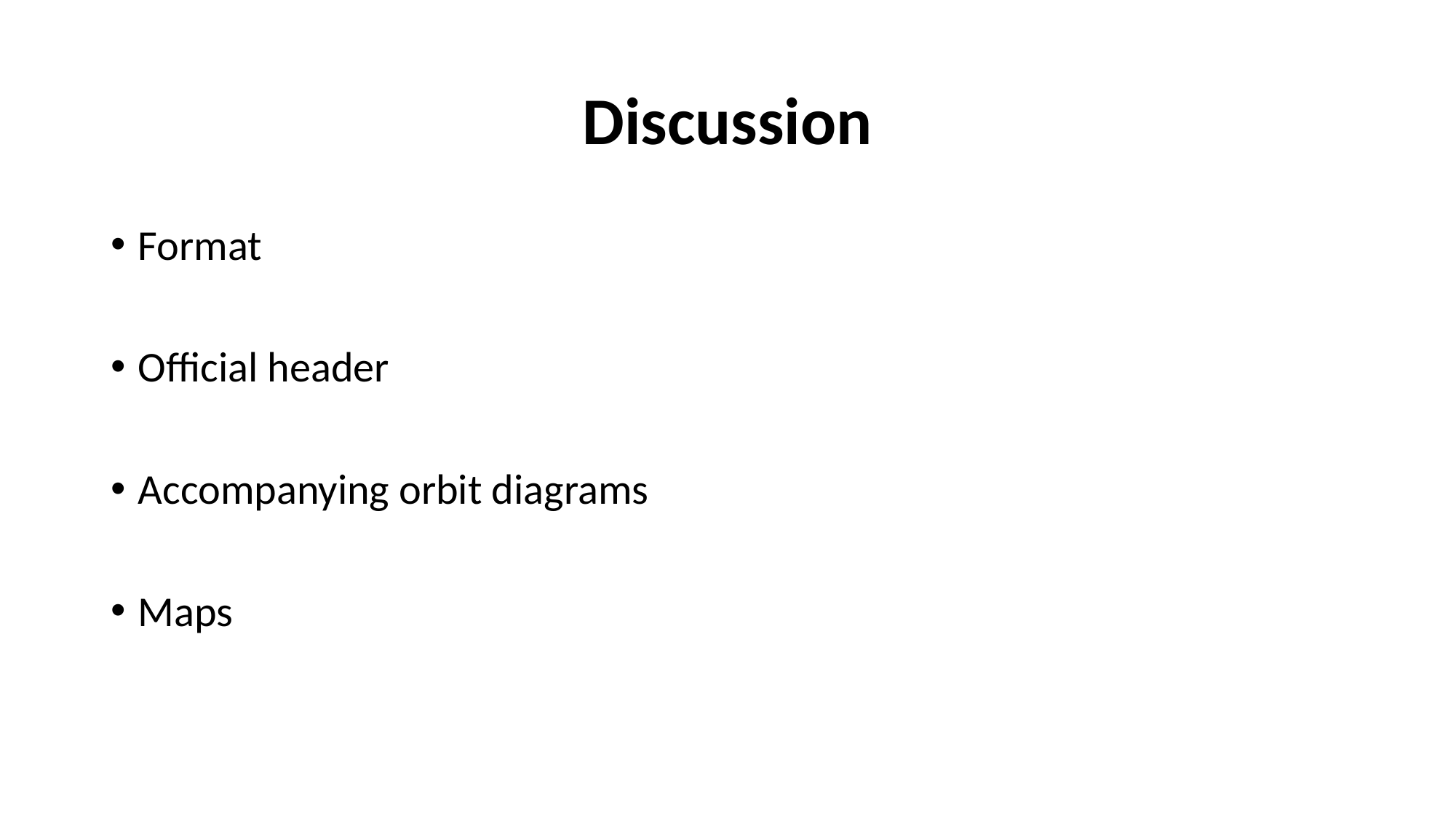

# Discussion
Format

Official header

Accompanying orbit diagrams

Maps